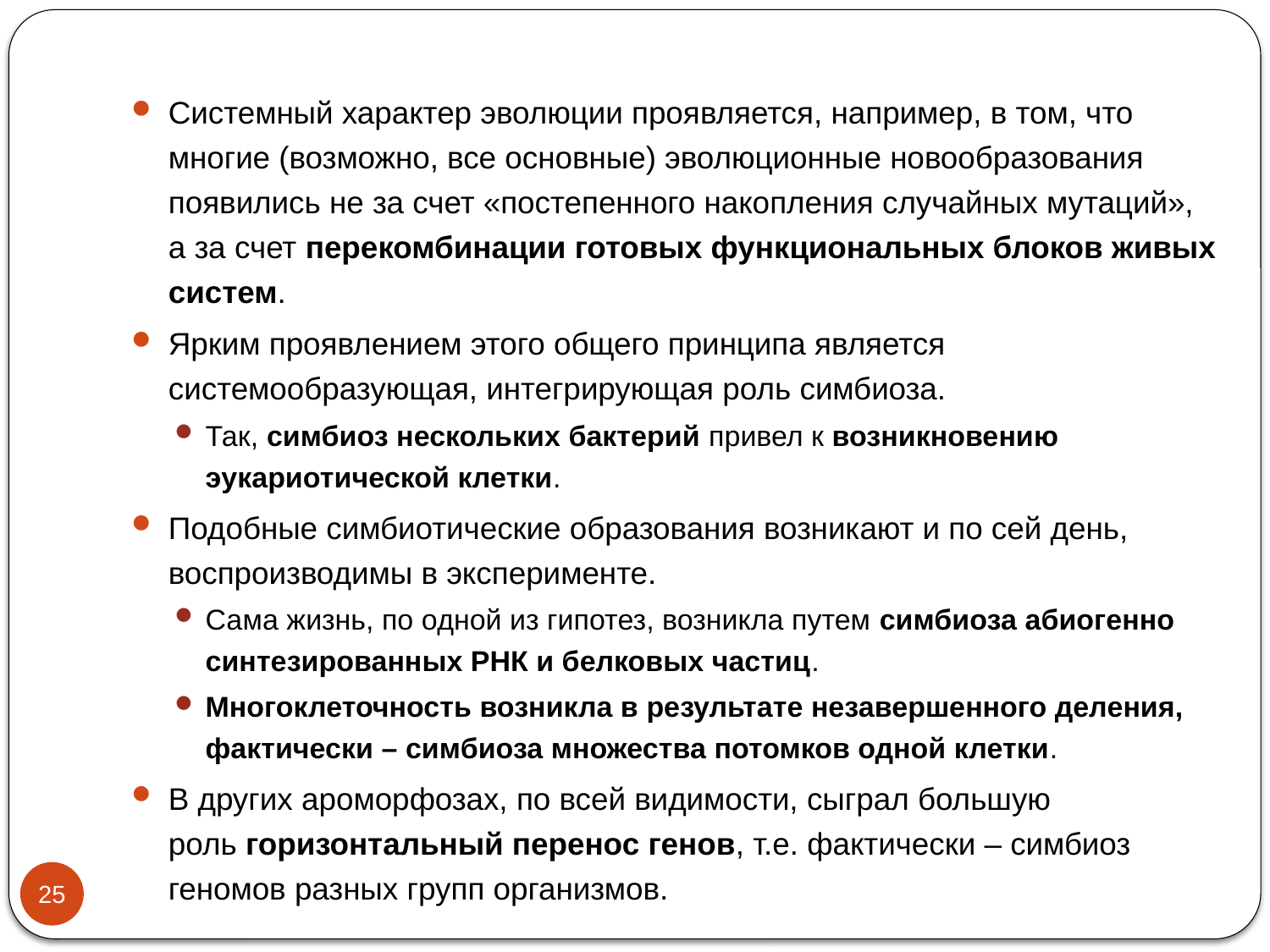

Системный характер эволюции проявляется, например, в том, что многие (возможно, все основные) эволюционные новообразования появились не за счет «постепенного накопления случайных мутаций», а за счет перекомбинации готовых функциональных блоков живых систем.
Ярким проявлением этого общего принципа является системообразующая, интегрирующая роль симбиоза.
Так, симбиоз нескольких бактерий привел к возникновению эукариотической клетки.
Подобные симбиотические образования возникают и по сей день, воспроизводимы в эксперименте.
Сама жизнь, по одной из гипотез, возникла путем симбиоза абиогенно синтезированных РНК и белковых частиц.
Многоклеточность возникла в результате незавершенного деления, фактически – симбиоза множества потомков одной клетки.
В других ароморфозах, по всей видимости, сыграл большую роль горизонтальный перенос генов, т.е. фактически – симбиоз геномов разных групп организмов.
25